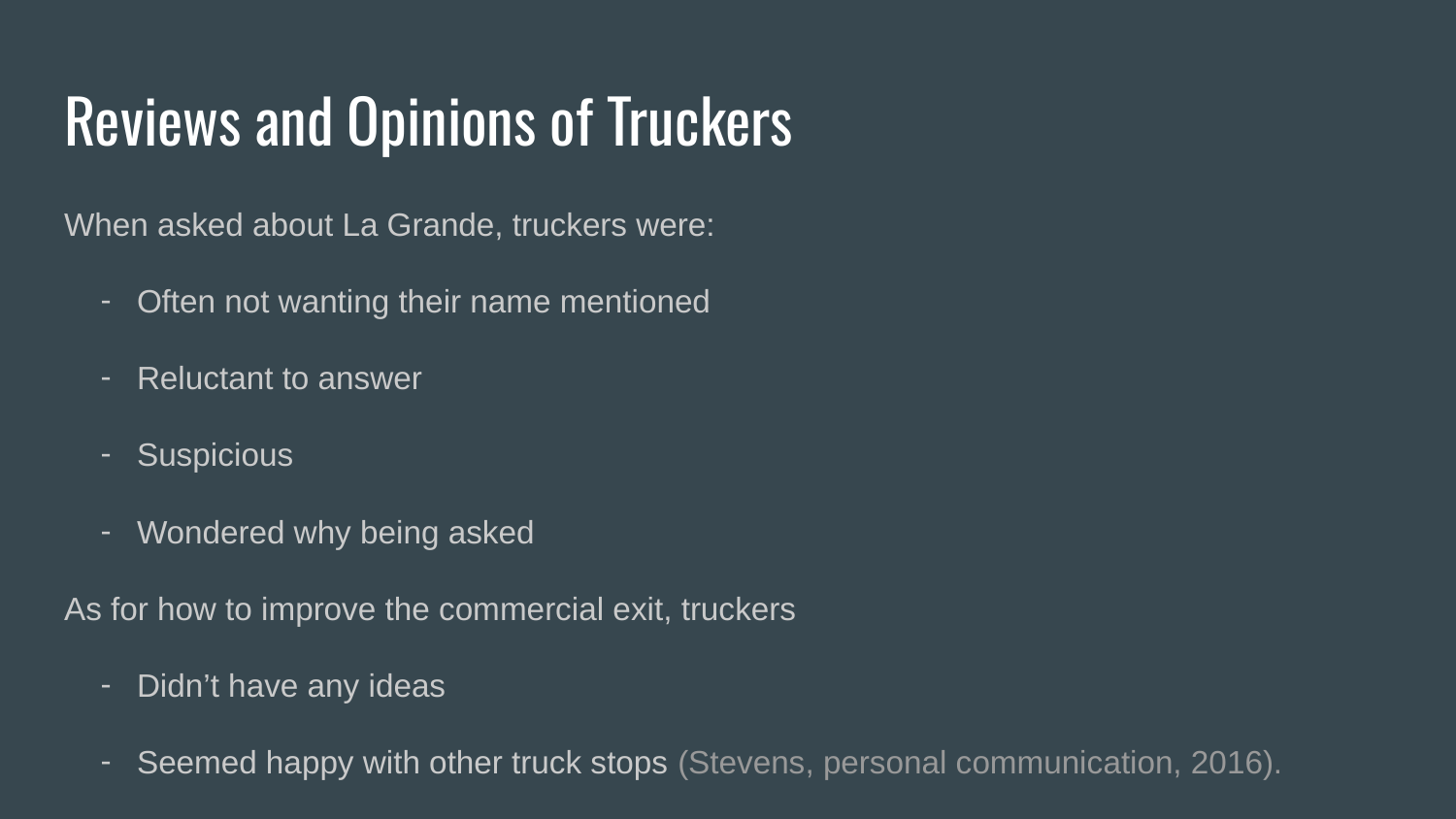

# Reviews and Opinions of Truckers
When asked about La Grande, truckers were:
Often not wanting their name mentioned
Reluctant to answer
Suspicious
Wondered why being asked
As for how to improve the commercial exit, truckers
Didn’t have any ideas
Seemed happy with other truck stops (Stevens, personal communication, 2016).